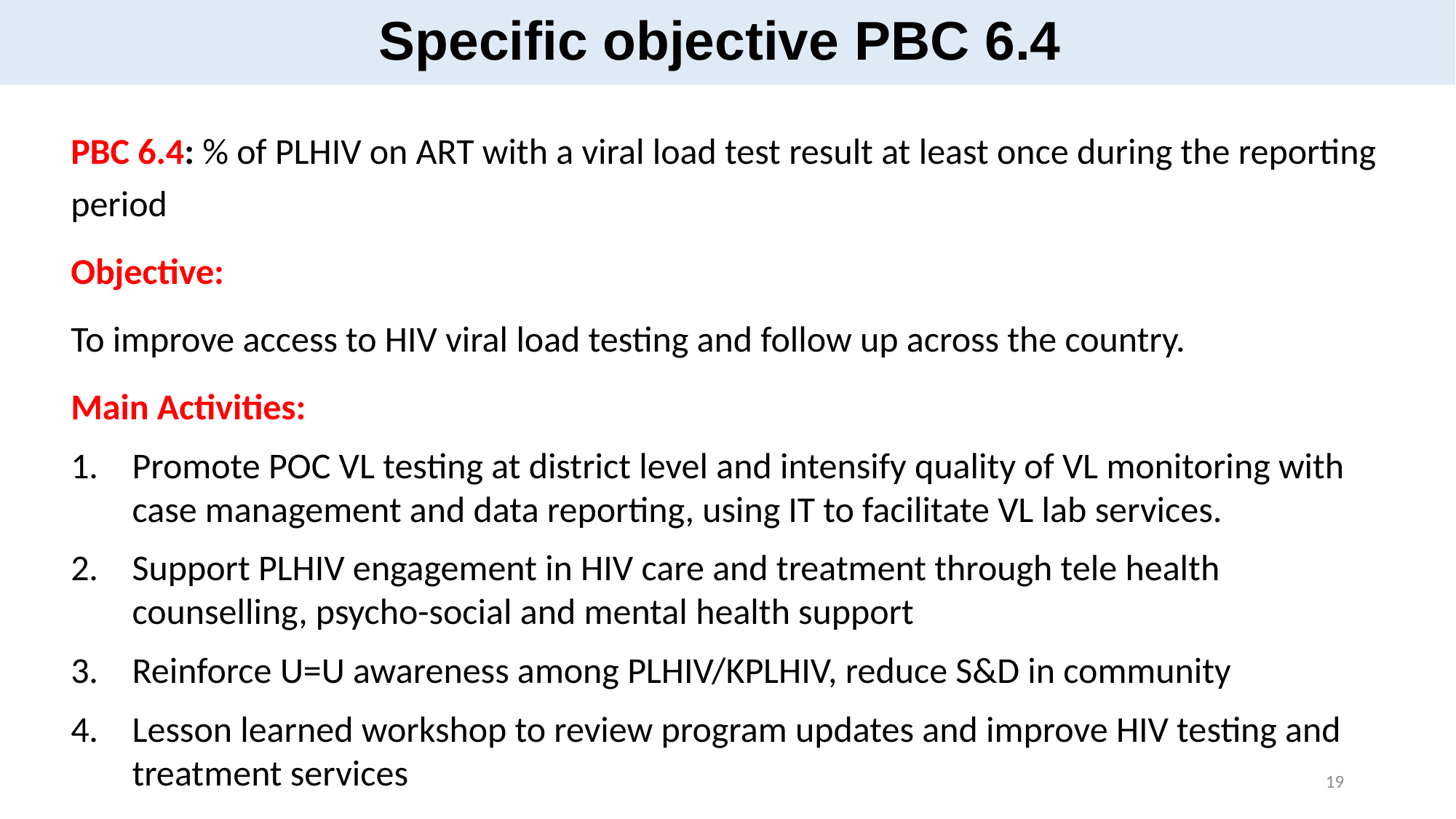

# Specific objective PBC 6.4
PBC 6.4: % of PLHIV on ART with a viral load test result at least once during the reporting period
Objective:
To improve access to HIV viral load testing and follow up across the country.
Main Activities:
Promote POC VL testing at district level and intensify quality of VL monitoring with case management and data reporting, using IT to facilitate VL lab services.
Support PLHIV engagement in HIV care and treatment through tele health counselling, psycho-social and mental health support
Reinforce U=U awareness among PLHIV/KPLHIV, reduce S&D in community
Lesson learned workshop to review program updates and improve HIV testing and treatment services
19